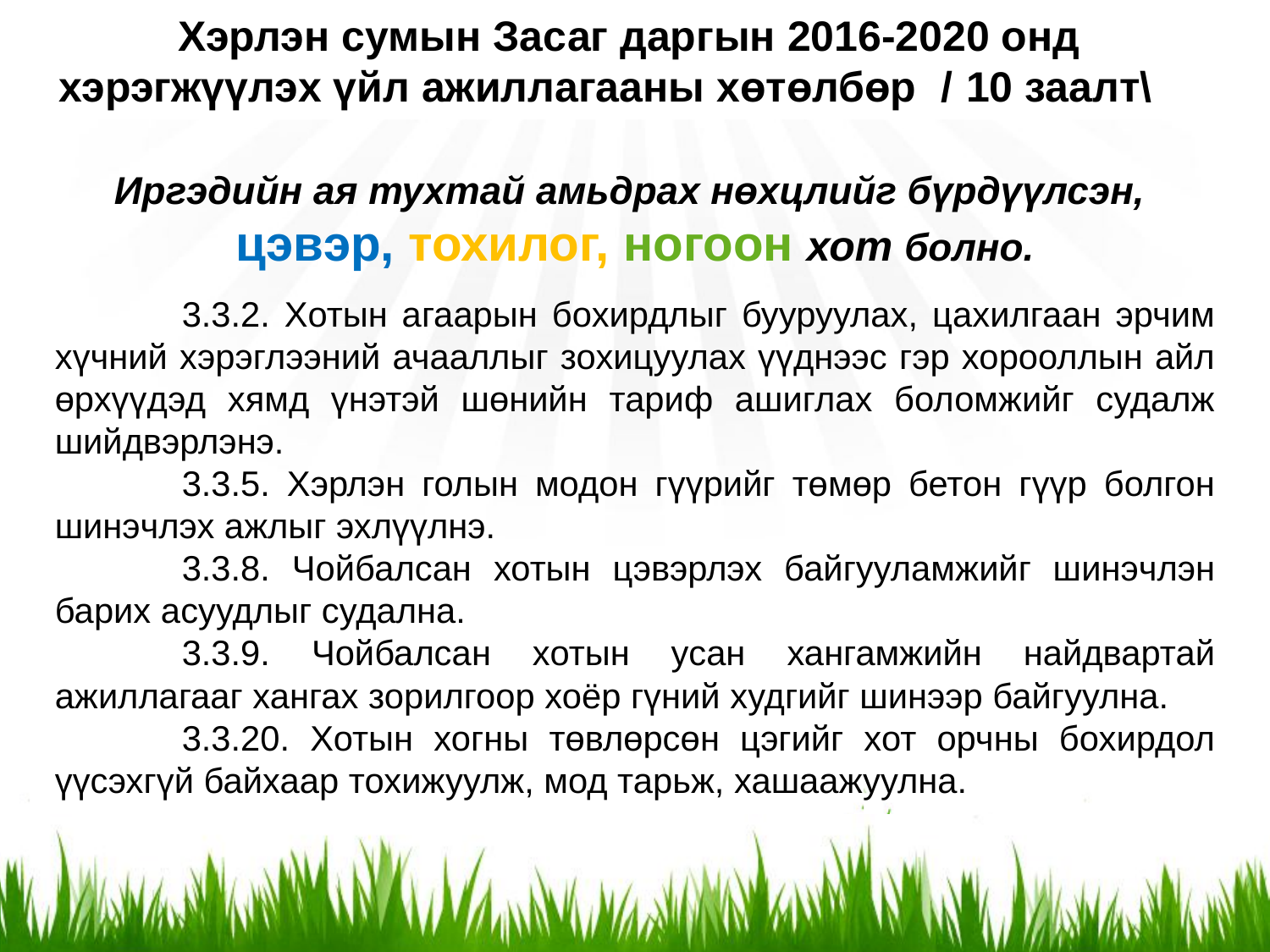

Хэрлэн сумын Засаг даргын 2016-2020 онд
хэрэгжүүлэх үйл ажиллагааны хөтөлбөр  /10 заалт\
Иргэдийн ая тухтай амьдрах нөхцлийг бүрдүүлсэн,
цэвэр, тохилог, ногоон хот болно.

	3.3.2. Хотын агаарын бохирдлыг бууруулах, цахилгаан эрчим хүчний хэрэглээний ачааллыг зохицуулах үүднээс гэр хорооллын айл өрхүүдэд хямд үнэтэй шөнийн тариф ашиглах боломжийг судалж шийдвэрлэнэ.
	3.3.5. Хэрлэн голын модон гүүрийг төмөр бетон гүүр болгон шинэчлэх ажлыг эхлүүлнэ.
	3.3.8. Чойбалсан хотын цэвэрлэх байгууламжийг шинэчлэн барих асуудлыг судална.
	3.3.9. Чойбалсан хотын усан хангамжийн найдвартай ажиллагааг хангах зорилгоор хоёр гүний худгийг шинээр байгуулна.
	3.3.20. Хотын хогны төвлөрсөн цэгийг хот орчны бохирдол үүсэхгүй байхаар тохижуулж, мод тарьж, хашаажуулна.